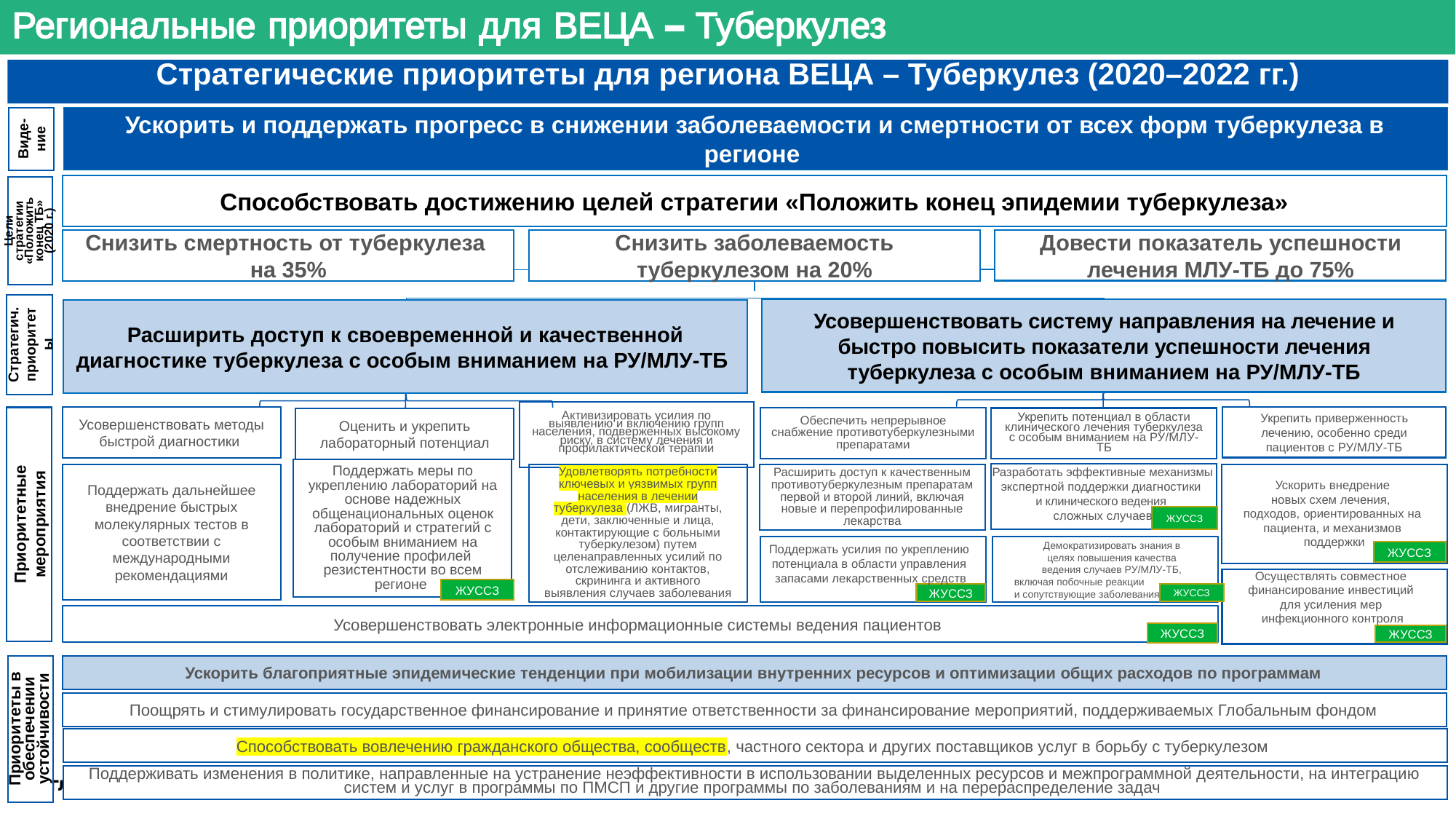

Региональные приоритеты для ВЕЦА – Туберкулез
Стратегические приоритеты для региона ВЕЦА – Туберкулез (2020–2022 гг.)
Ускорить и поддержать прогресс в снижении заболеваемости и смертности от всех форм туберкулеза в регионе
Виде-ние
Способствовать достижению целей стратегии «Положить конец эпидемии туберкулеза»
Цели стратегии «Положить конец ТБ» (2020 г.)
Довести показатель успешности лечения МЛУ-ТБ до 75%
Снизить смертность от туберкулеза
на 35%
Снизить заболеваемость туберкулезом на 20%

Стратегич. приоритеты
Усовершенствовать систему направления на лечение и быстро повысить показатели успешности лечения туберкулеза с особым вниманием на РУ/МЛУ-ТБ
Расширить доступ к своевременной и качественной диагностике туберкулеза с особым вниманием на РУ/МЛУ-ТБ
Активизировать усилия по выявлению и включению групп населения, подверженных высокому риску, в систему лечения и профилактической терапии
Укрепить приверженность лечению, особенно среди пациентов с РУ/МЛУ-ТБ
Усовершенствовать методы быстрой диагностики
Приоритетные мероприятия
Обеспечить непрерывное снабжение противотуберкулезными препаратами
Укрепить потенциал в области клинического лечения туберкулеза с особым вниманием на РУ/МЛУ-ТБ
Оценить и укрепить лабораторный потенциал
Поддержать меры по укреплению лабораторий на основе надежных общенациональных оценок лабораторий и стратегий с особым вниманием на получение профилей  резистентности во всем регионе
Разработать эффективные механизмы
экспертной поддержки диагностики
и клинического ведения
сложных случаев

Ускорить внедрение
новых схем лечения,
подходов, ориентированных на
пациента, и механизмов
поддержки

Расширить доступ к качественным противотуберкулезным препаратам первой и второй линий, включая новые и перепрофилированные лекарства
Поддержать дальнейшее внедрение быстрых молекулярных тестов в соответствии с международными рекомендациями
Удовлетворять потребности ключевых и уязвимых групп населения в лечении туберкулеза (ЛЖВ, мигранты, дети, заключенные и лица, контактирующие с больными туберкулезом) путем целенаправленных усилий по отслеживанию контактов, скрининга и активного выявления случаев заболевания
ЖУССЗ

Поддержать усилия по укреплению
потенциала в области управления
запасами лекарственных средств
ЖУССЗ
Демократизировать знания в
целях повышения качества
ведения случаев РУ/МЛУ-ТБ,
включая побочные реакции
и сопутствующие заболевания

Осуществлять совместное
финансирование инвестиций
для усиления мер
инфекционного контроля
ЖУССЗ
ЖУССЗ
ЖУССЗ
Усовершенствовать электронные информационные системы ведения пациентов
ЖУССЗ
ЖУССЗ
Ускорить благоприятные эпидемические тенденции при мобилизации внутренних ресурсов и оптимизации общих расходов по программам
Приоритеты в обеспечении устойчивости
Поощрять и стимулировать государственное финансирование и принятие ответственности за финансирование мероприятий, поддерживаемых Глобальным фондом
Способствовать вовлечению гражданского общества, сообществ, частного сектора и других поставщиков услуг в борьбу с туберкулезом
Поддерживать изменения в политике, направленные на устранение неэффективности в использовании выделенных ресурсов и межпрограммной деятельности, на интеграцию систем и услуг в программы по ПМСП и другие программы по заболеваниям и на перераспределение задач